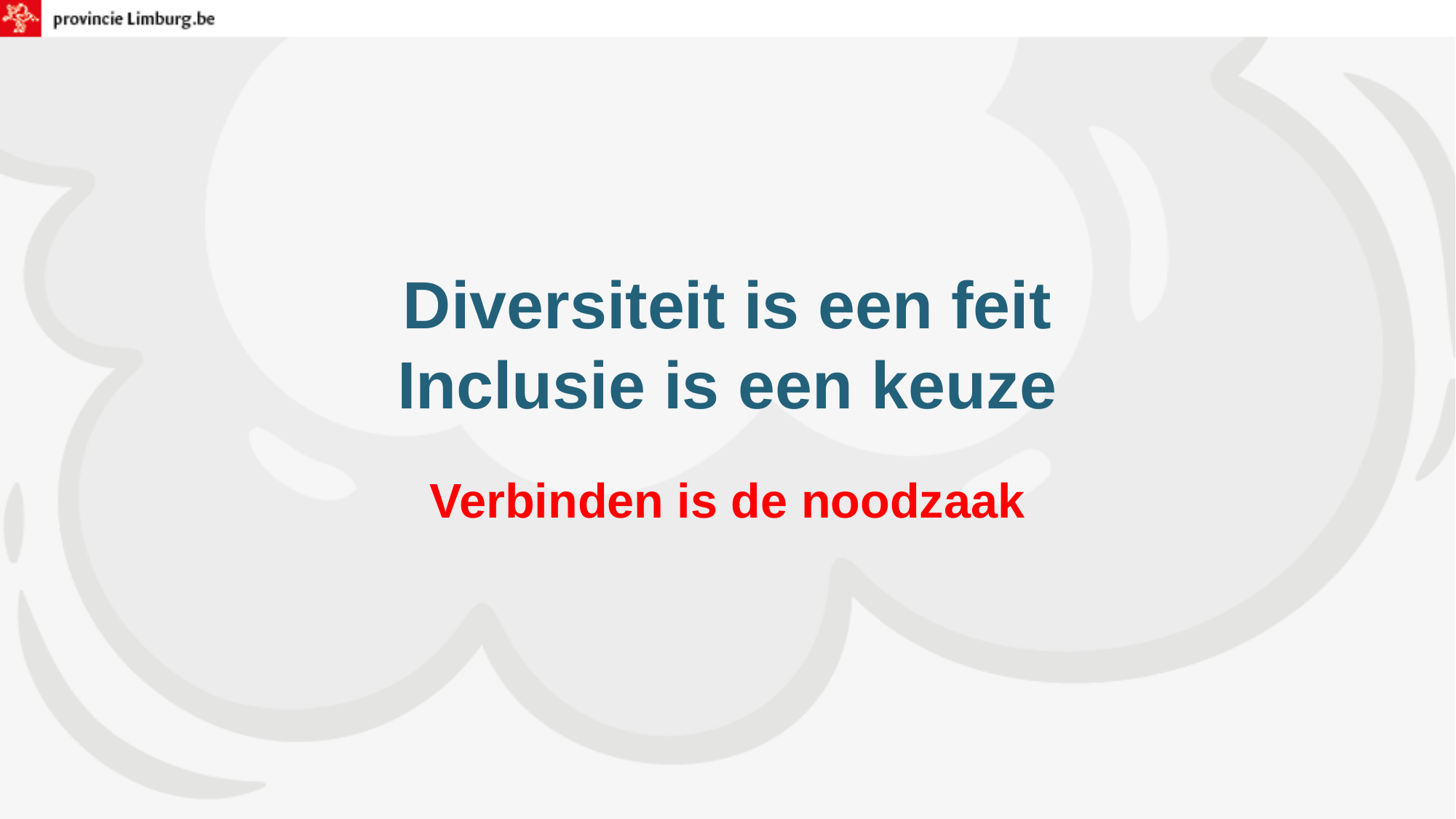

# Diversiteit is een feit Inclusie is een keuze
Verbinden is de noodzaak